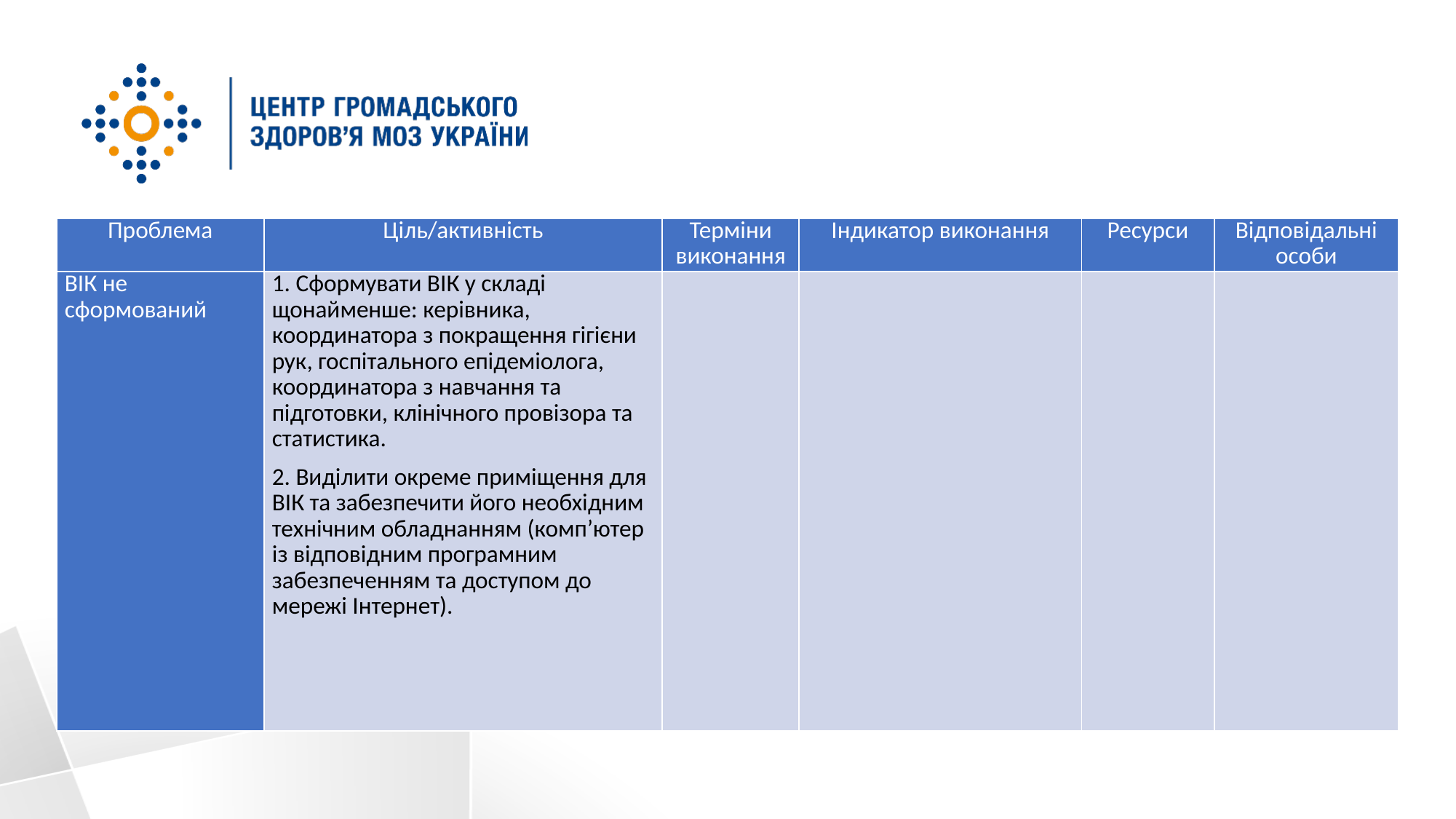

| Проблема | Ціль/активність | Терміни виконання | Індикатор виконання | Ресурси | Відповідальні особи |
| --- | --- | --- | --- | --- | --- |
| ВІК не сформований | 1. Сформувати ВІК у складі щонайменше: керівника, координатора з покращення гігієни рук, госпітального епідеміолога, координатора з навчання та підготовки, клінічного провізора та статистика. 2. Виділити окреме приміщення для ВІК та забезпечити його необхідним технічним обладнанням (комп’ютер із відповідним програмним забезпеченням та доступом до мережі Інтернет). |  |  |  |  |